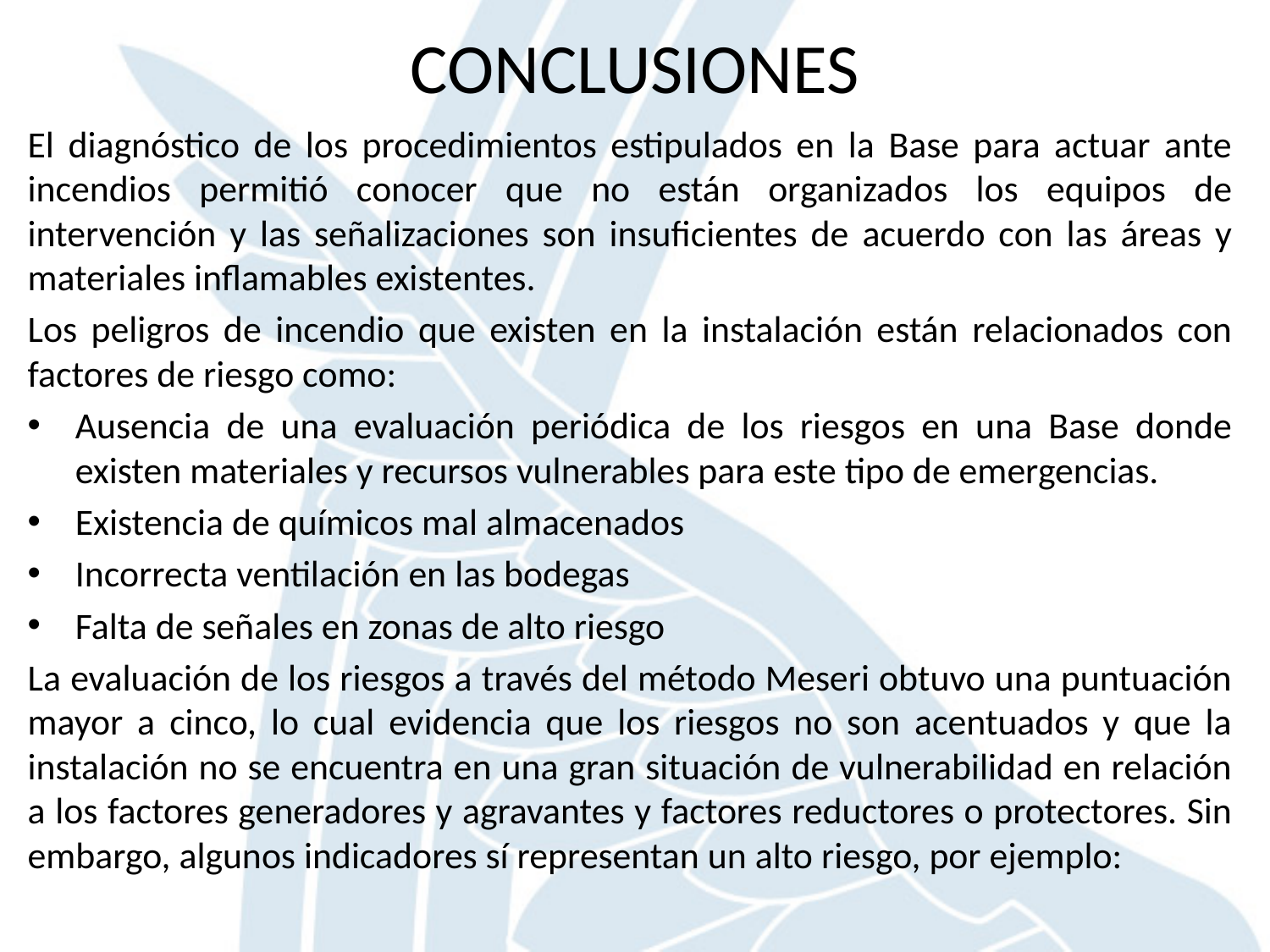

# CONCLUSIONES
El diagnóstico de los procedimientos estipulados en la Base para actuar ante incendios permitió conocer que no están organizados los equipos de intervención y las señalizaciones son insuficientes de acuerdo con las áreas y materiales inflamables existentes.
Los peligros de incendio que existen en la instalación están relacionados con factores de riesgo como:
Ausencia de una evaluación periódica de los riesgos en una Base donde existen materiales y recursos vulnerables para este tipo de emergencias.
Existencia de químicos mal almacenados
Incorrecta ventilación en las bodegas
Falta de señales en zonas de alto riesgo
La evaluación de los riesgos a través del método Meseri obtuvo una puntuación mayor a cinco, lo cual evidencia que los riesgos no son acentuados y que la instalación no se encuentra en una gran situación de vulnerabilidad en relación a los factores generadores y agravantes y factores reductores o protectores. Sin embargo, algunos indicadores sí representan un alto riesgo, por ejemplo: